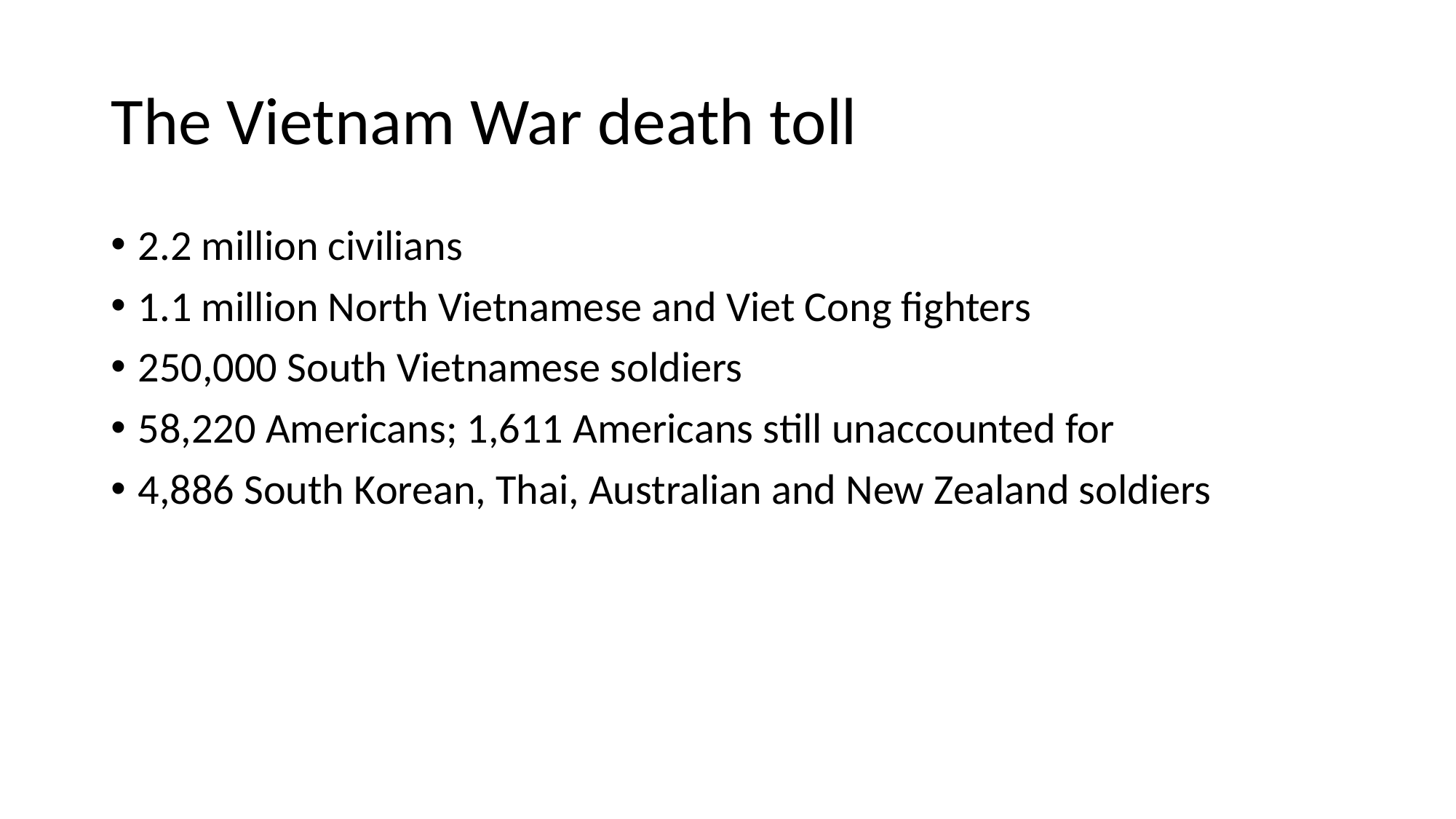

# The Vietnam War death toll
2.2 million civilians
1.1 million North Vietnamese and Viet Cong fighters
250,000 South Vietnamese soldiers
58,220 Americans; 1,611 Americans still unaccounted for
4,886 South Korean, Thai, Australian and New Zealand soldiers